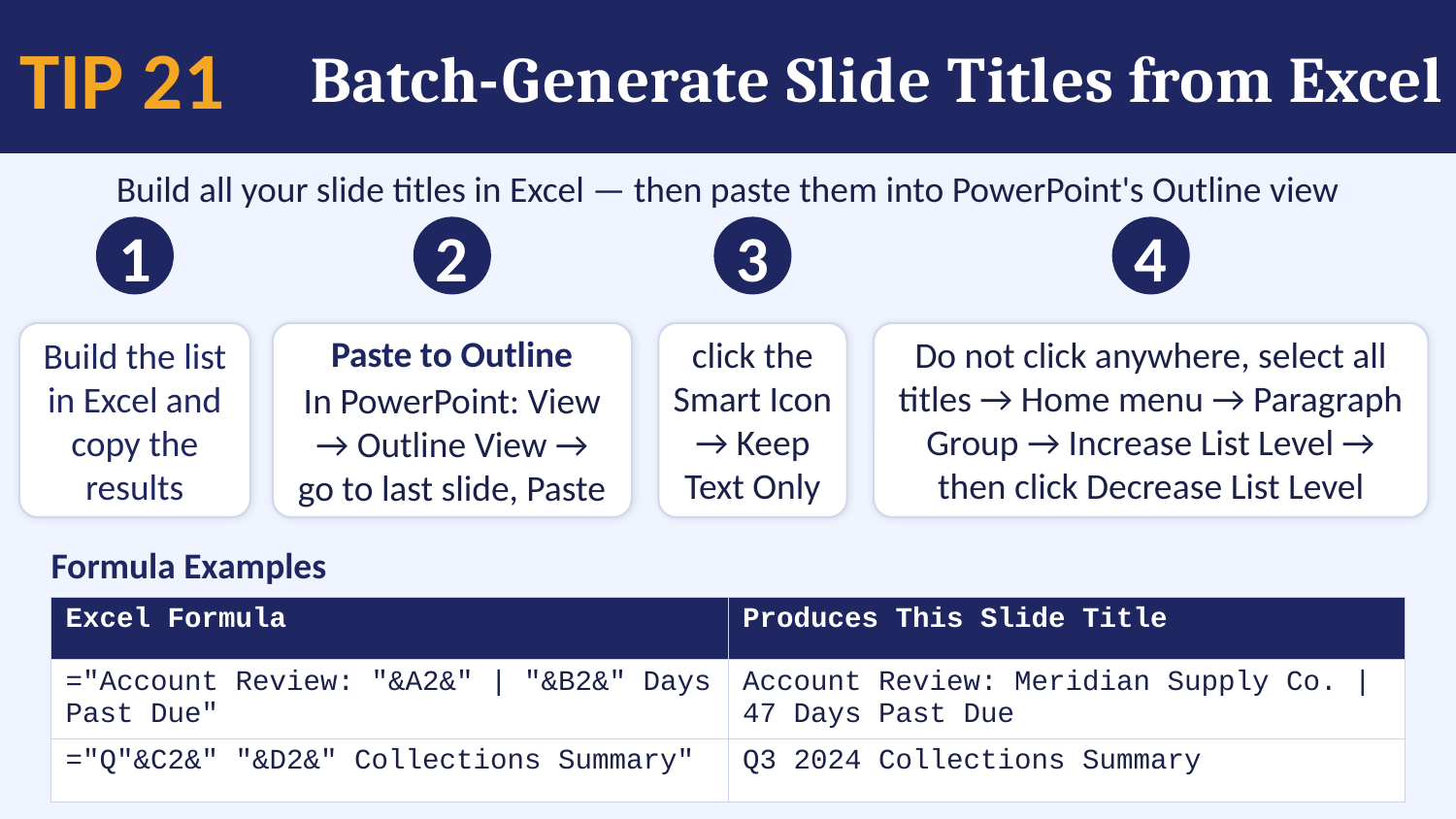

Batch-Generate Slide Titles from Excel
TIP 21
Build all your slide titles in Excel — then paste them into PowerPoint's Outline view

1

2

3

4

Build the list in Excel and copy the results

Paste to Outline
In PowerPoint: View → Outline View → go to last slide, Paste

click the Smart Icon → Keep Text Only

Do not click anywhere, select all titles → Home menu → Paragraph Group → Increase List Level → then click Decrease List Level
Formula Examples
| Excel Formula | Produces This Slide Title |
| --- | --- |
| ="Account Review: "&A2&" | "&B2&" Days Past Due" | Account Review: Meridian Supply Co. | 47 Days Past Due |
| ="Q"&C2&" "&D2&" Collections Summary" | Q3 2024 Collections Summary |